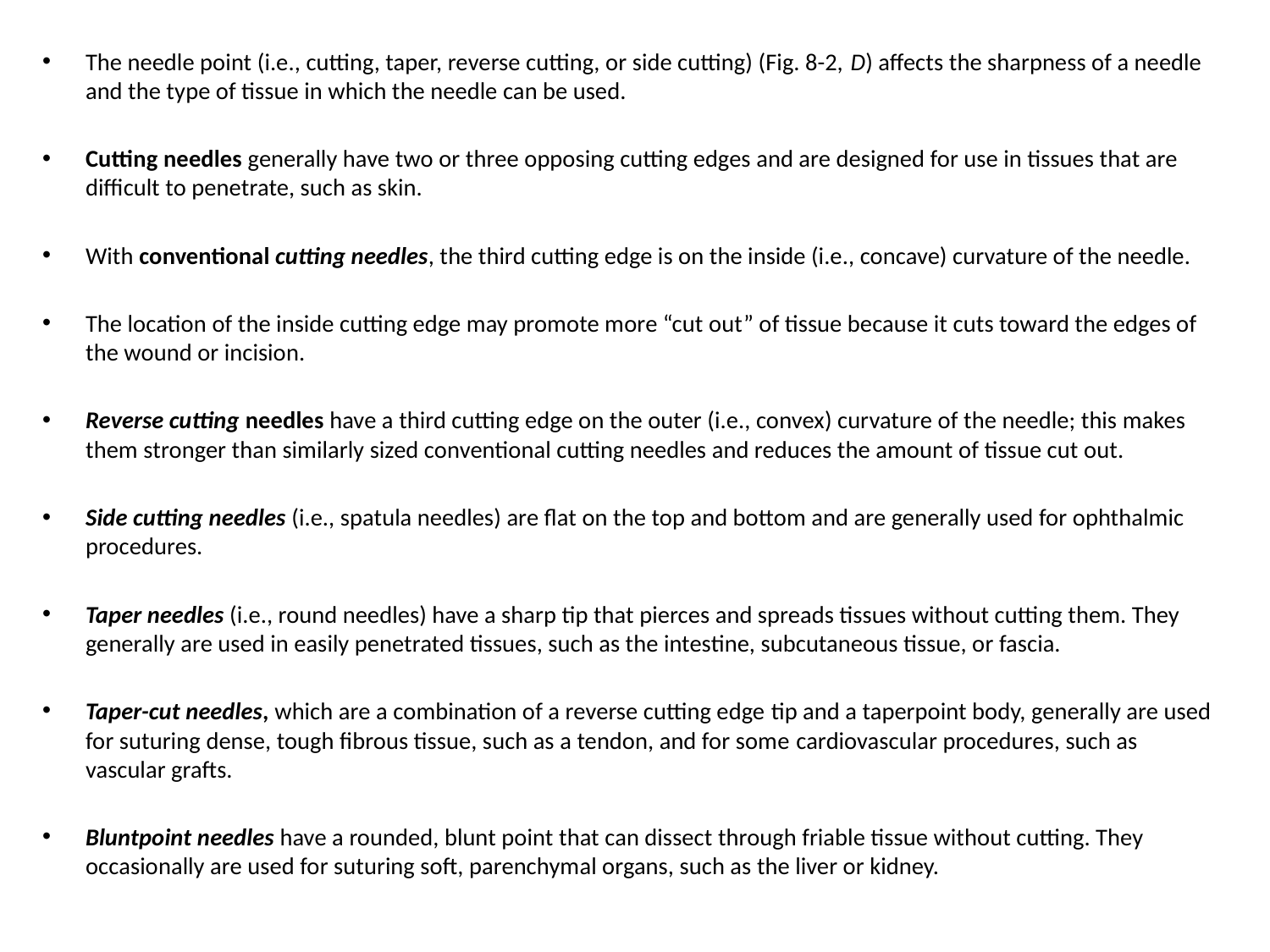

The needle point (i.e., cutting, taper, reverse cutting, or side cutting) (Fig. 8-2, D) affects the sharpness of a needle and the type of tissue in which the needle can be used.

Cutting needles generally have two or three opposing cutting edges and are designed for use in tissues that are difficult to penetrate, such as skin.

With conventional cutting needles, the third cutting edge is on the inside (i.e., concave) curvature of the needle.

The location of the inside cutting edge may promote more “cut out” of tissue because it cuts toward the edges of the wound or incision.

Reverse cutting needles have a third cutting edge on the outer (i.e., convex) curvature of the needle; this makes them stronger than similarly sized conventional cutting needles and reduces the amount of tissue cut out.

Side cutting needles (i.e., spatula needles) are flat on the top and bottom and are generally used for ophthalmic procedures.

Taper needles (i.e., round needles) have a sharp tip that pierces and spreads tissues without cutting them. They generally are used in easily penetrated tissues, such as the intestine, subcutaneous tissue, or fascia.

Taper-cut needles, which are a combination of a reverse cutting edge tip and a taperpoint body, generally are used for suturing dense, tough fibrous tissue, such as a tendon, and for some cardiovascular procedures, such as vascular grafts.

Bluntpoint needles have a rounded, blunt point that can dissect through friable tissue without cutting. They occasionally are used for suturing soft, parenchymal organs, such as the liver or kidney.